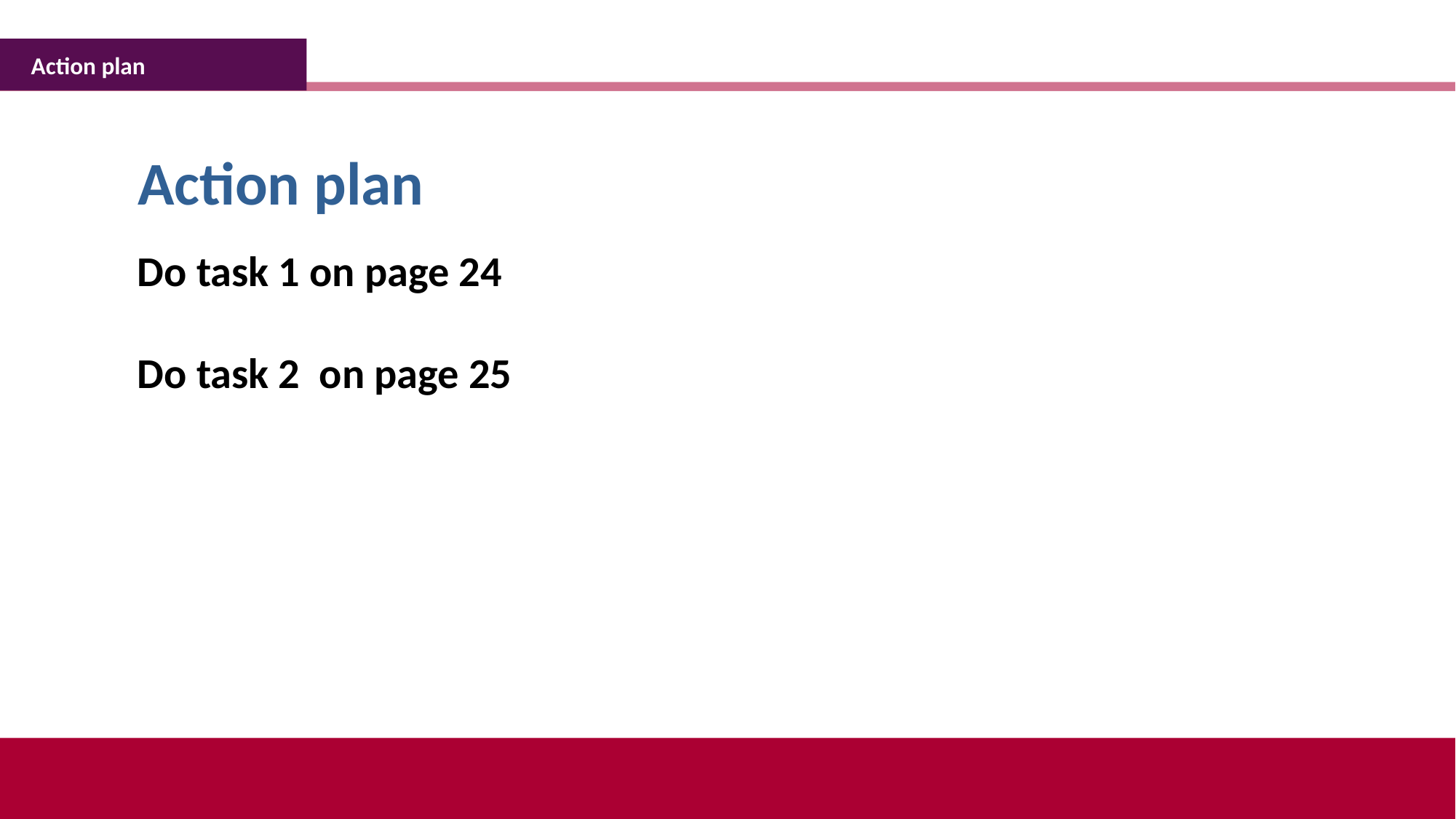

Action plan
Action plan
Do task 1 on page 24

Do task 2  on page 25